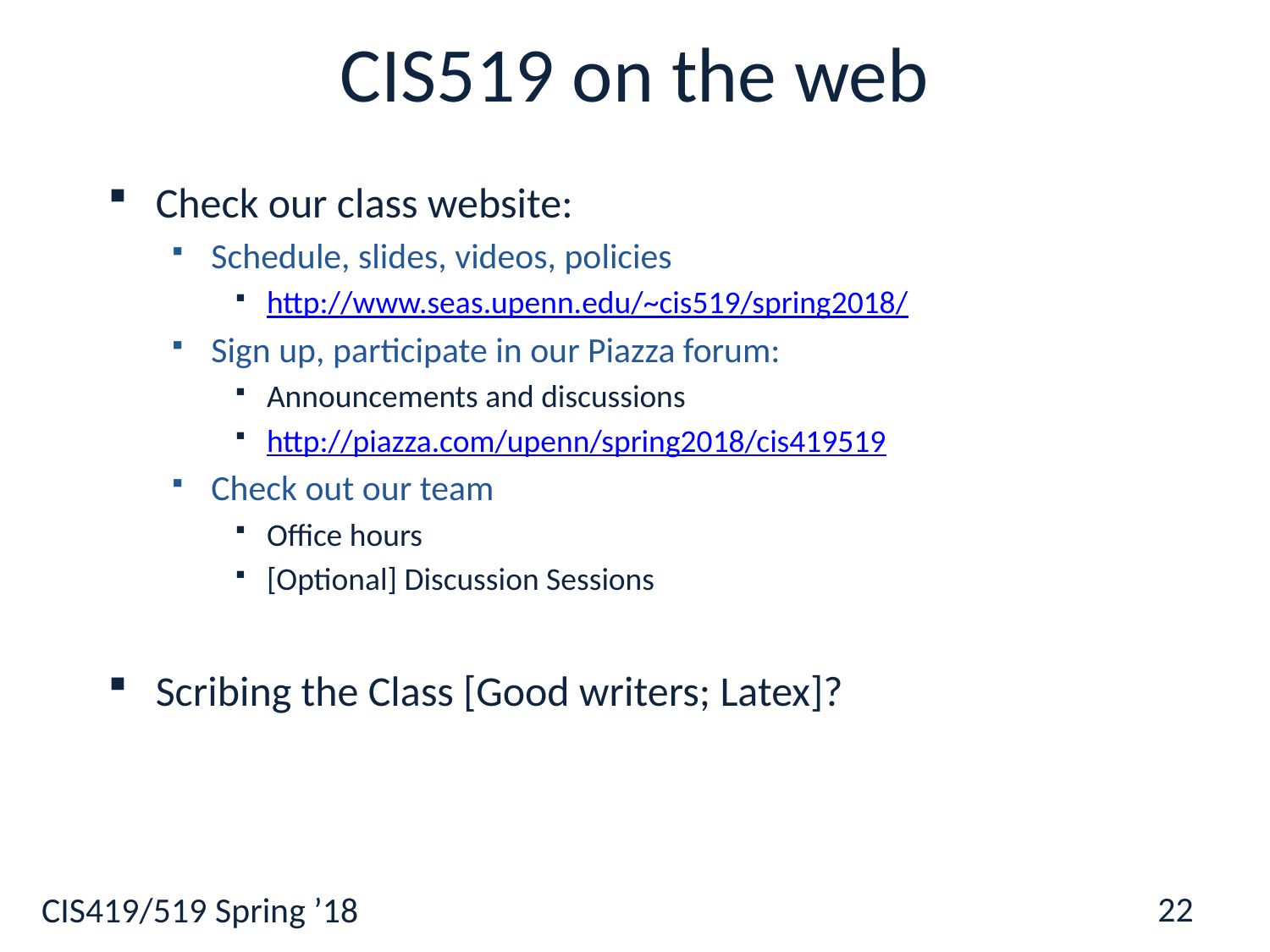

# CIS519 on the web
Check our class website:
Schedule, slides, videos, policies
http://www.seas.upenn.edu/~cis519/spring2018/
Sign up, participate in our Piazza forum:
Announcements and discussions
http://piazza.com/upenn/spring2018/cis419519
Check out our team
Office hours
[Optional] Discussion Sessions

Scribing the Class [Good writers; Latex]?
22